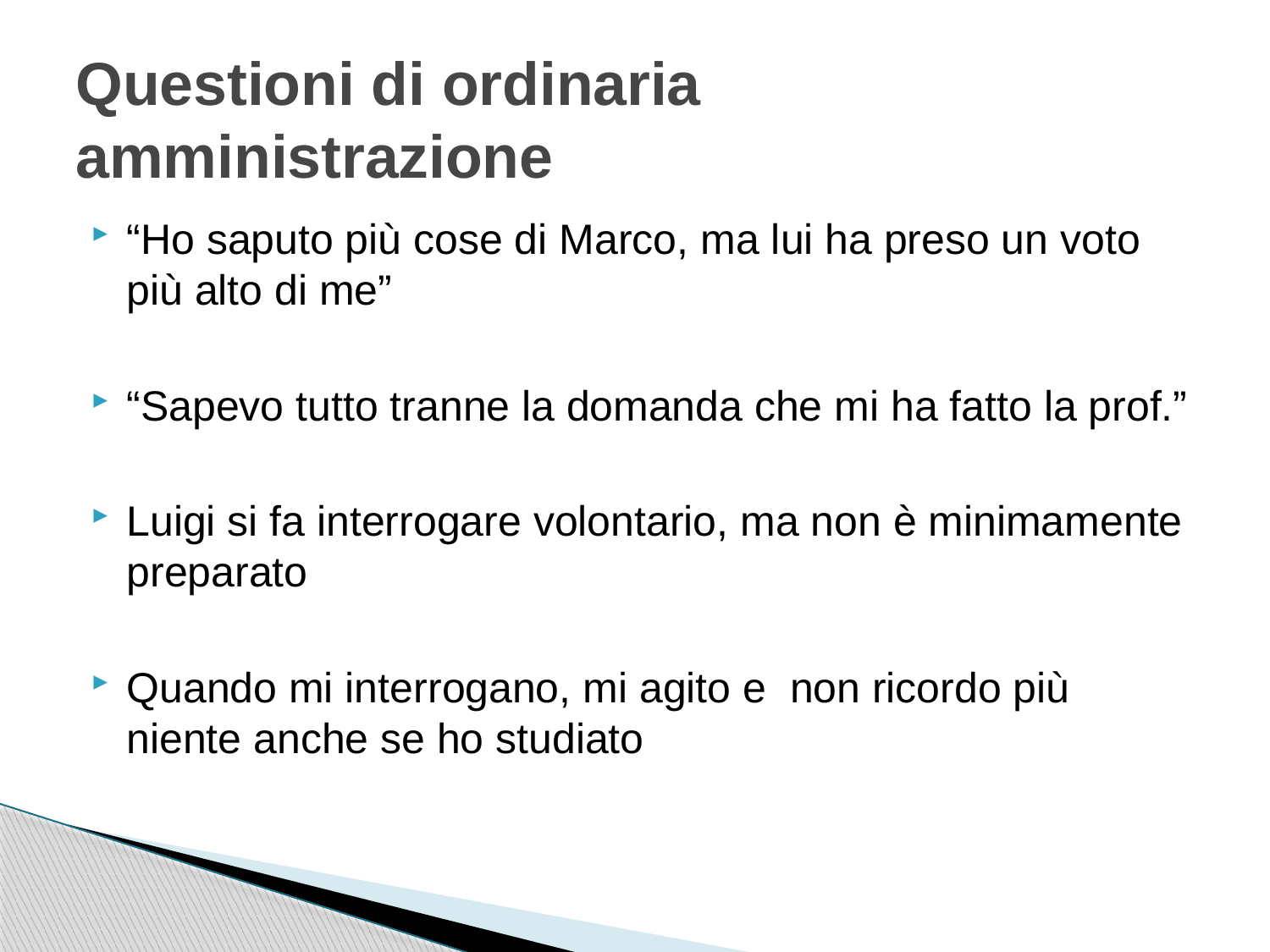

# Questioni di ordinaria amministrazione
“Ho saputo più cose di Marco, ma lui ha preso un voto più alto di me”

“Sapevo tutto tranne la domanda che mi ha fatto la prof.”

Luigi si fa interrogare volontario, ma non è minimamente preparato

Quando mi interrogano, mi agito e  non ricordo più niente anche se ho studiato